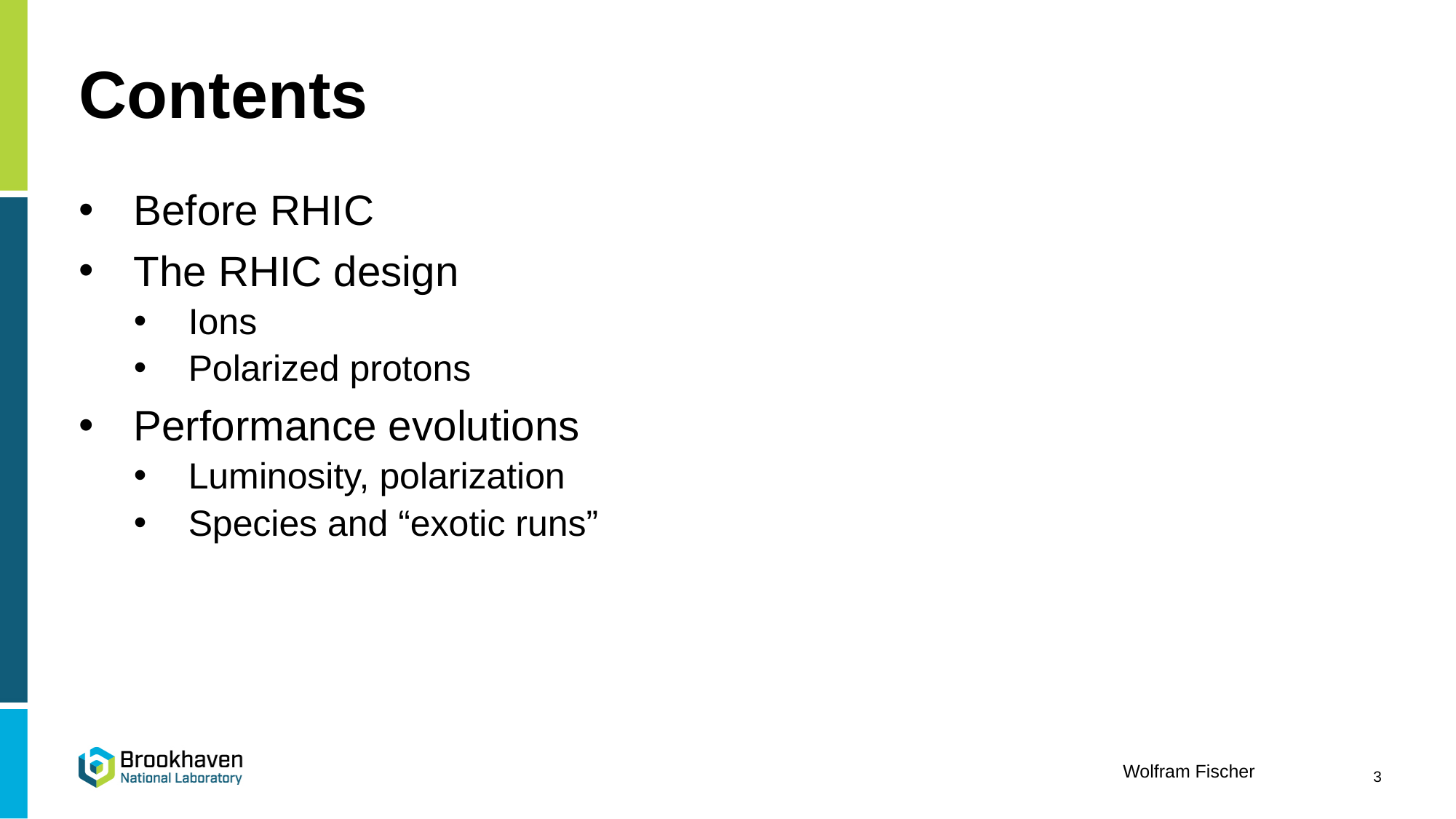

# Contents
Before RHIC
The RHIC design
Ions
Polarized protons
Performance evolutions
Luminosity, polarization
Species and “exotic runs”
3